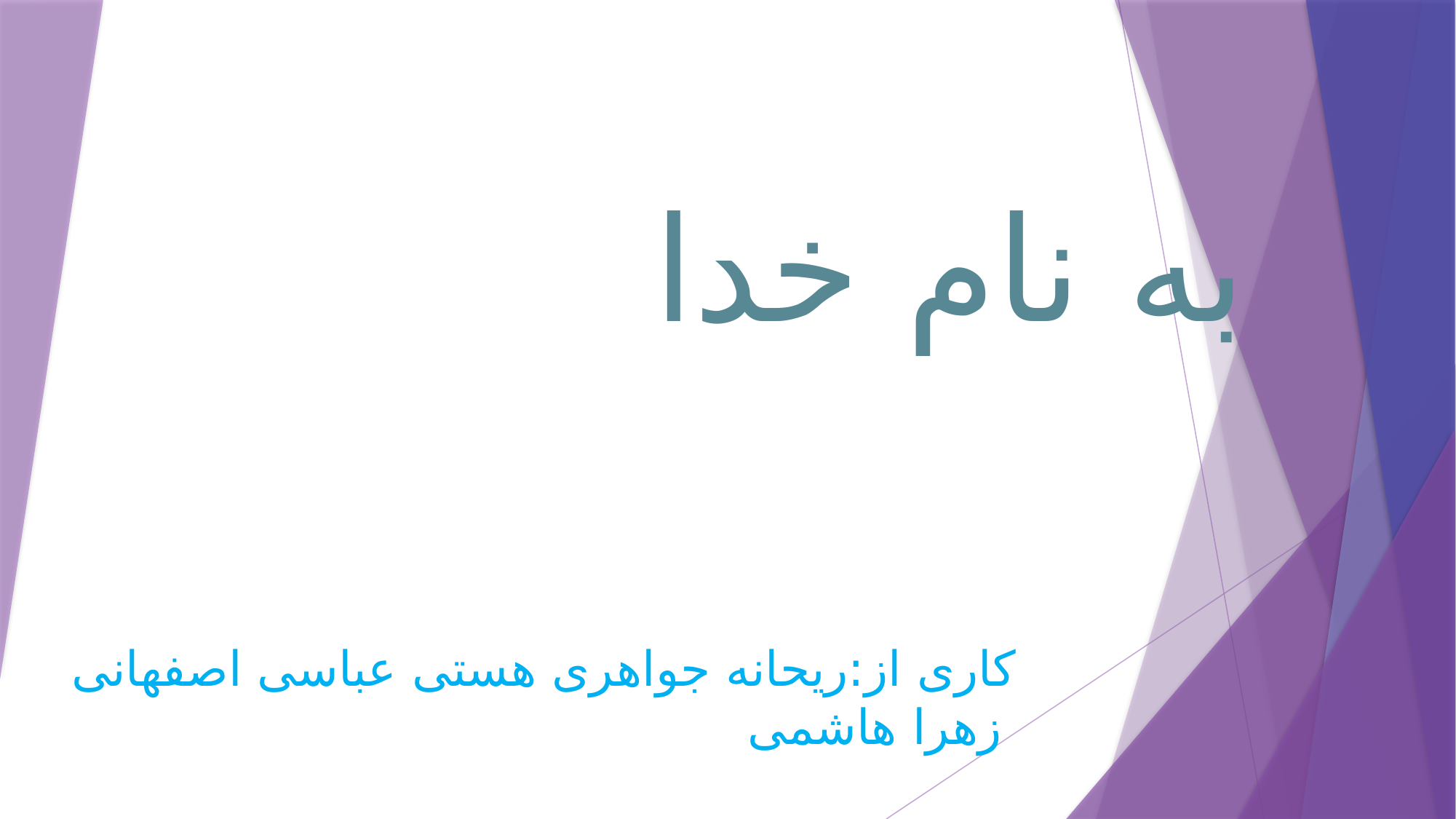

به نام خدا
# کاری از:ریحانه جواهری هستی عباسی اصفهانی   زهرا هاشمی